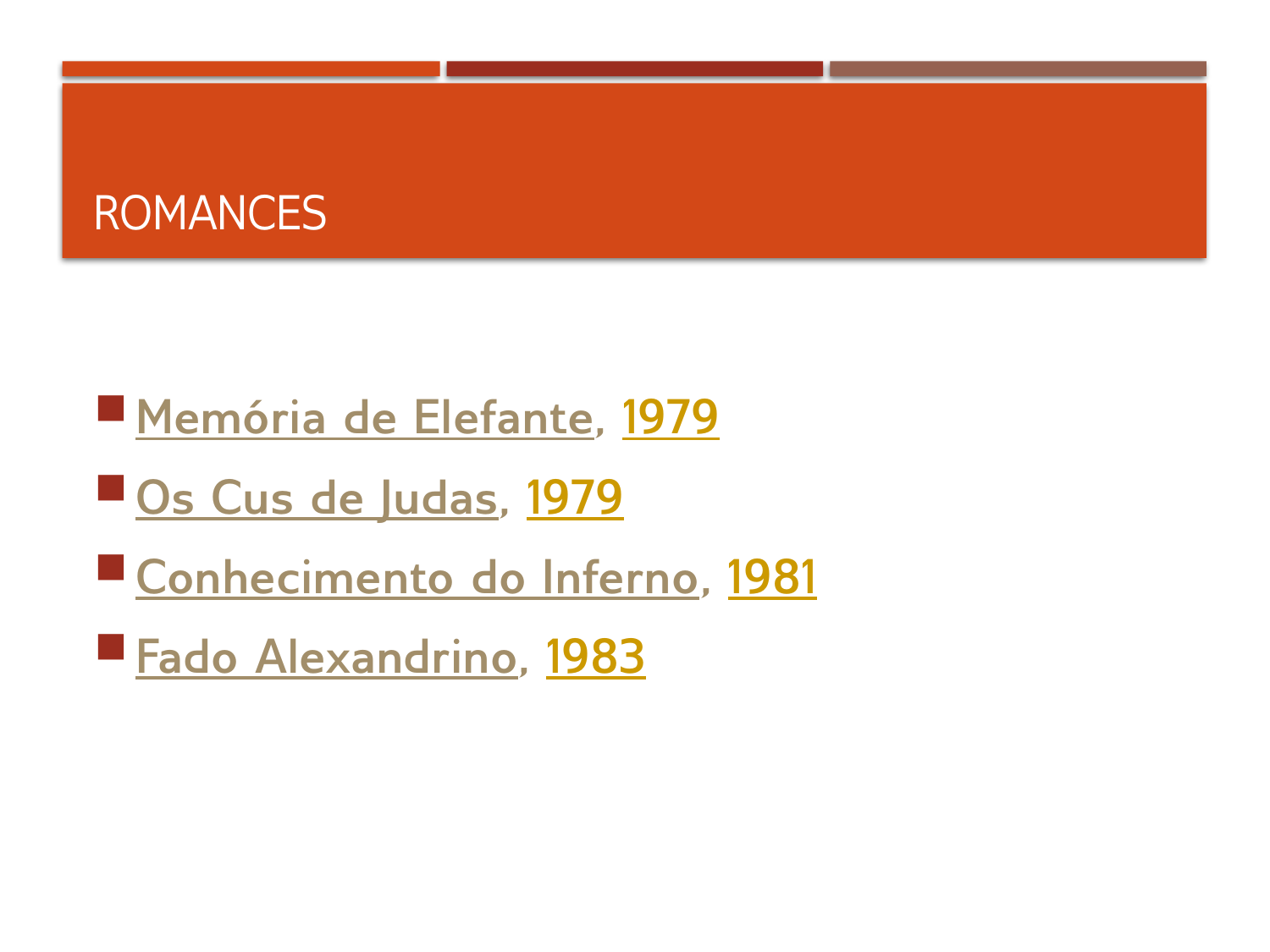

# romances
Memória de Elefante, 1979
Os Cus de Judas, 1979
Conhecimento do Inferno, 1981
Fado Alexandrino, 1983